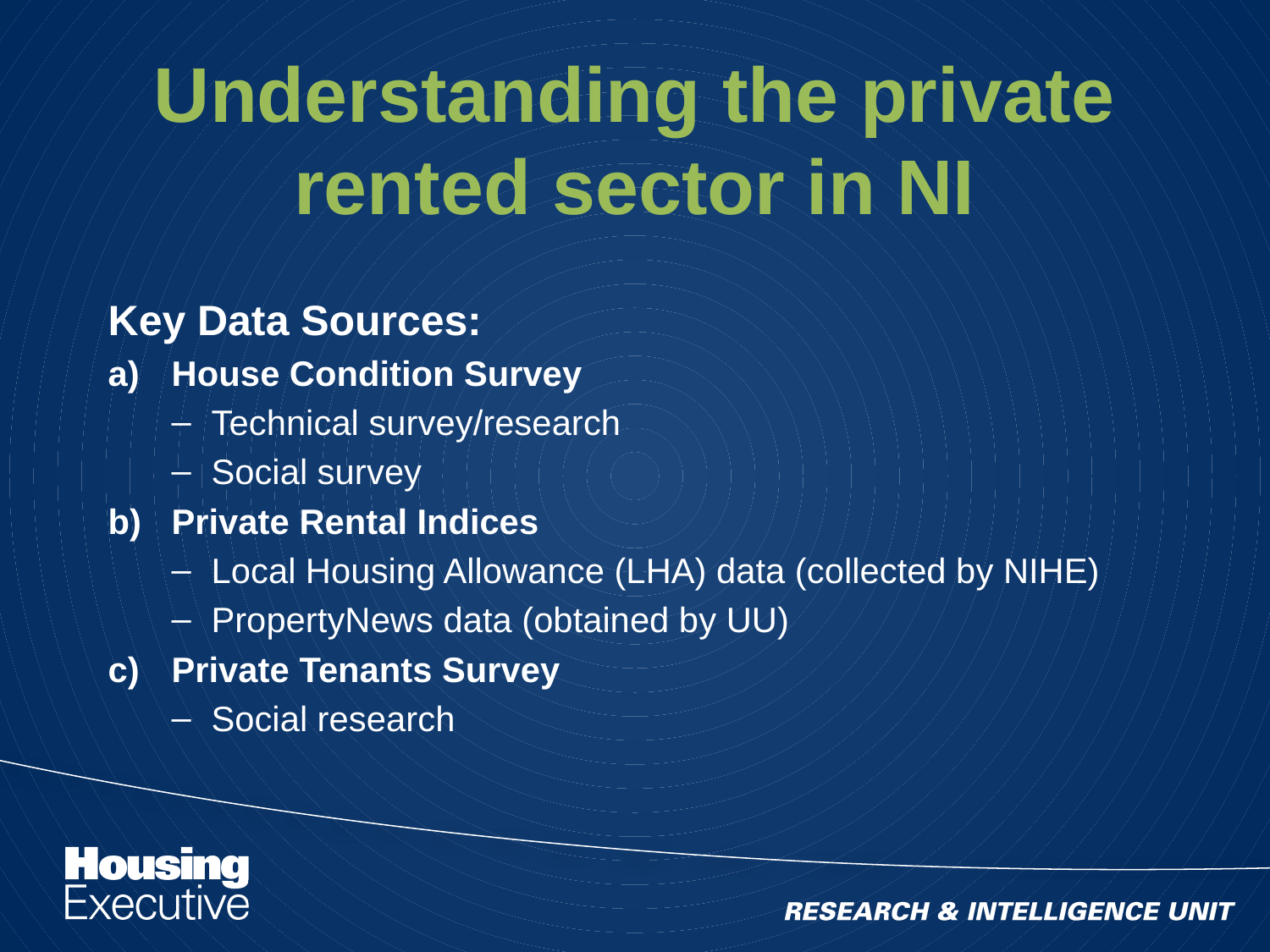

# Understanding the private rented sector in NI
Key Data Sources:
House Condition Survey
Technical survey/research
Social survey
Private Rental Indices
Local Housing Allowance (LHA) data (collected by NIHE)
PropertyNews data (obtained by UU)
Private Tenants Survey
Social research